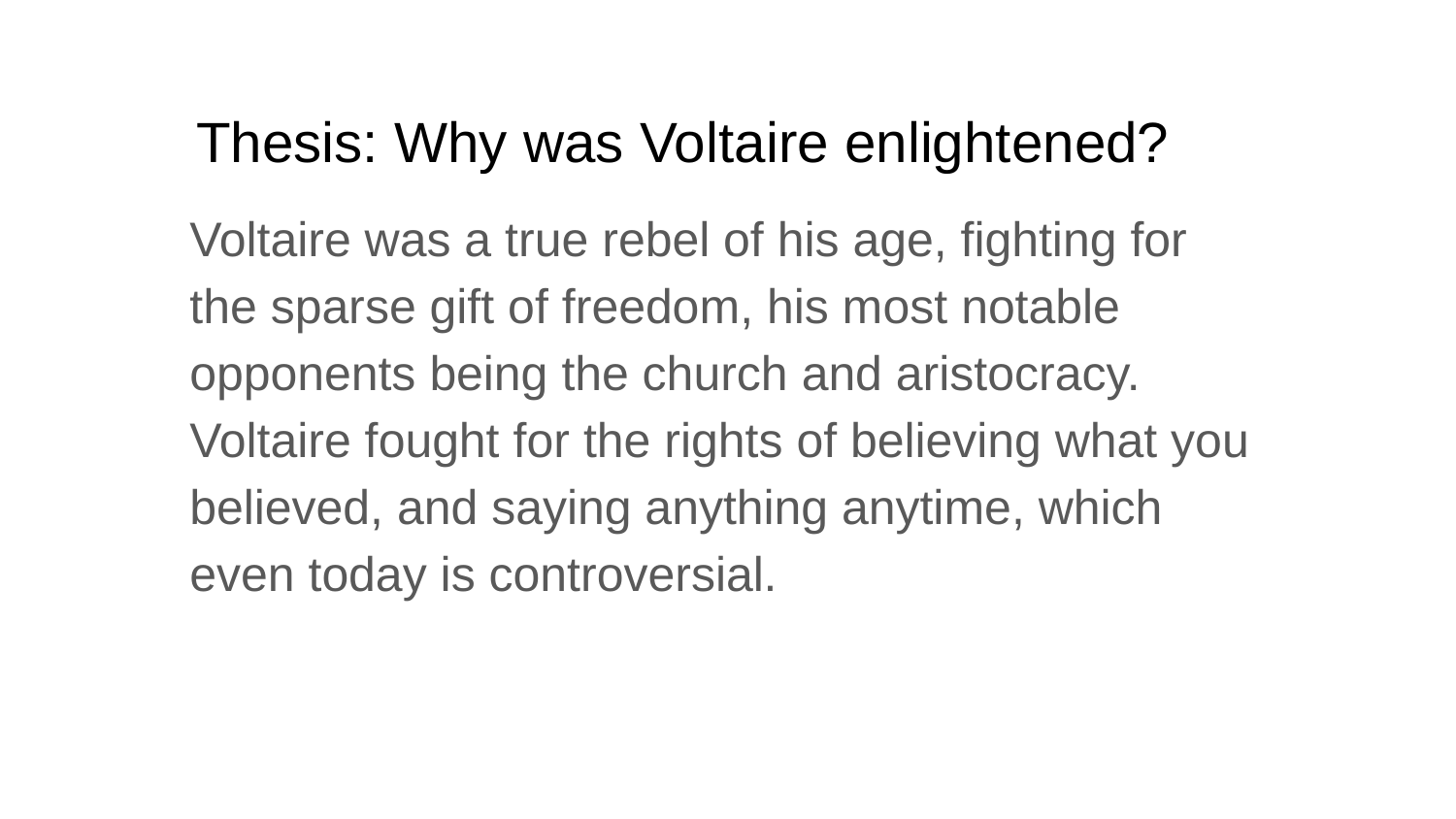

# Thesis: Why was Voltaire enlightened?
Voltaire was a true rebel of his age, fighting for the sparse gift of freedom, his most notable opponents being the church and aristocracy. Voltaire fought for the rights of believing what you believed, and saying anything anytime, which even today is controversial.